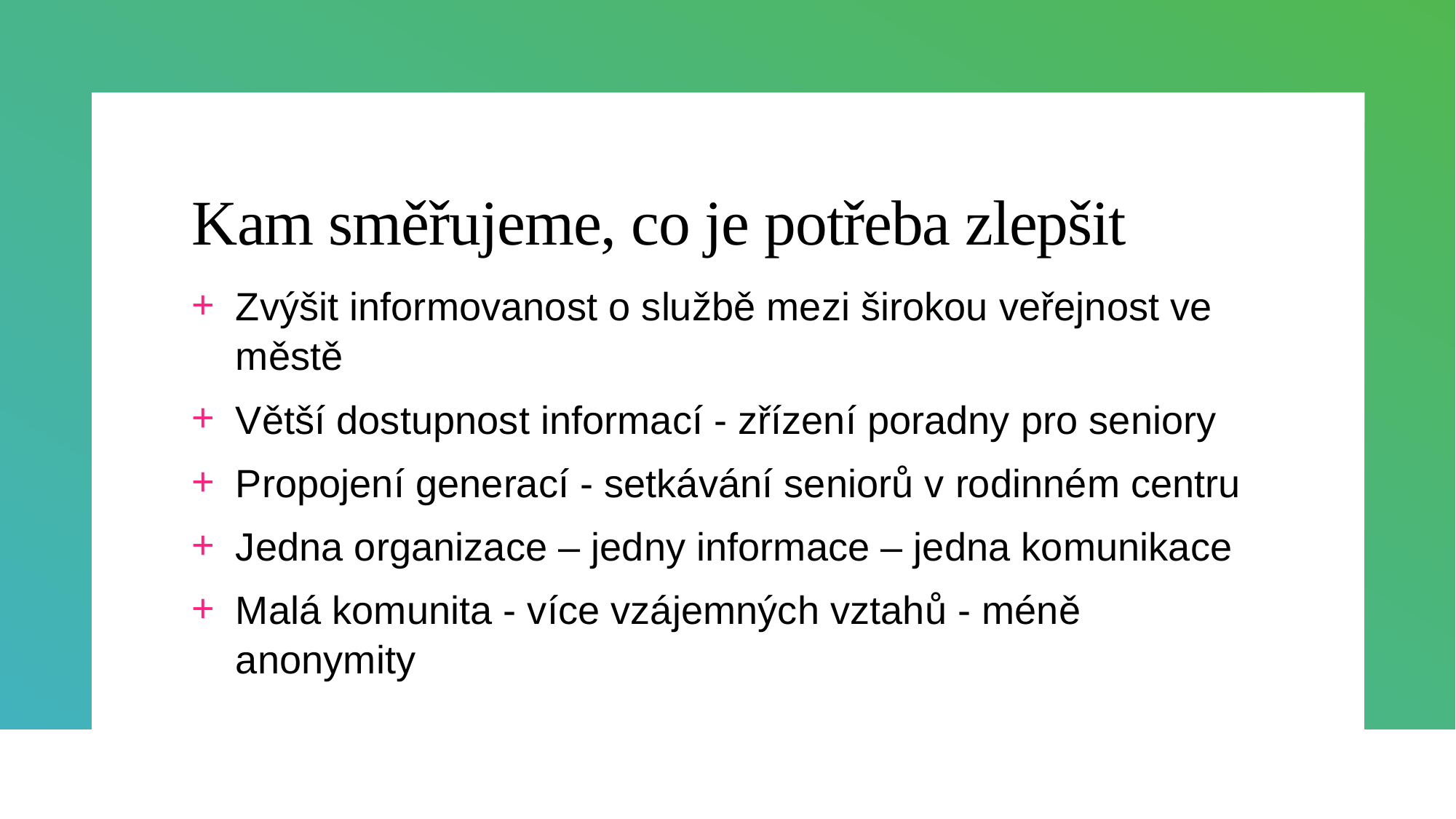

# Kam směřujeme, co je potřeba zlepšit
Zvýšit informovanost o službě mezi širokou veřejnost ve městě
Větší dostupnost informací - zřízení poradny pro seniory
Propojení generací - setkávání seniorů v rodinném centru
Jedna organizace – jedny informace – jedna komunikace
Malá komunita - více vzájemných vztahů - méně anonymity